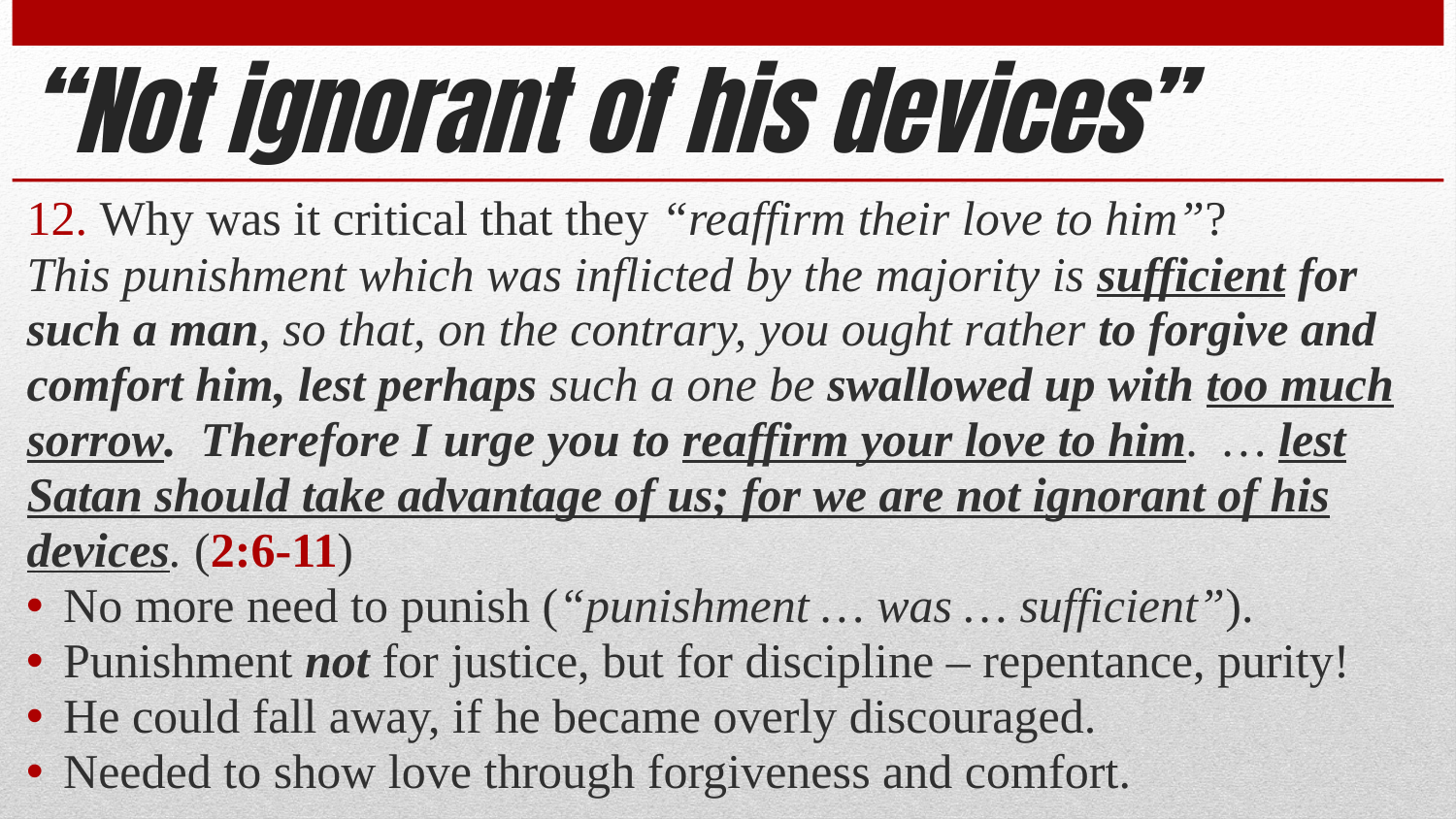

# “Not ignorant of his devices”
Why was it critical that they “reaffirm their love to him”?
This punishment which was inflicted by the majority is sufficient for such a man, so that, on the contrary, you ought rather to forgive and comfort him, lest perhaps such a one be swallowed up with too much sorrow.  Therefore I urge you to reaffirm your love to him.  … lest Satan should take advantage of us; for we are not ignorant of his devices. (2:6-11)
No more need to punish (“punishment … was … sufficient”).
Punishment not for justice, but for discipline – repentance, purity!
He could fall away, if he became overly discouraged.
Needed to show love through forgiveness and comfort.